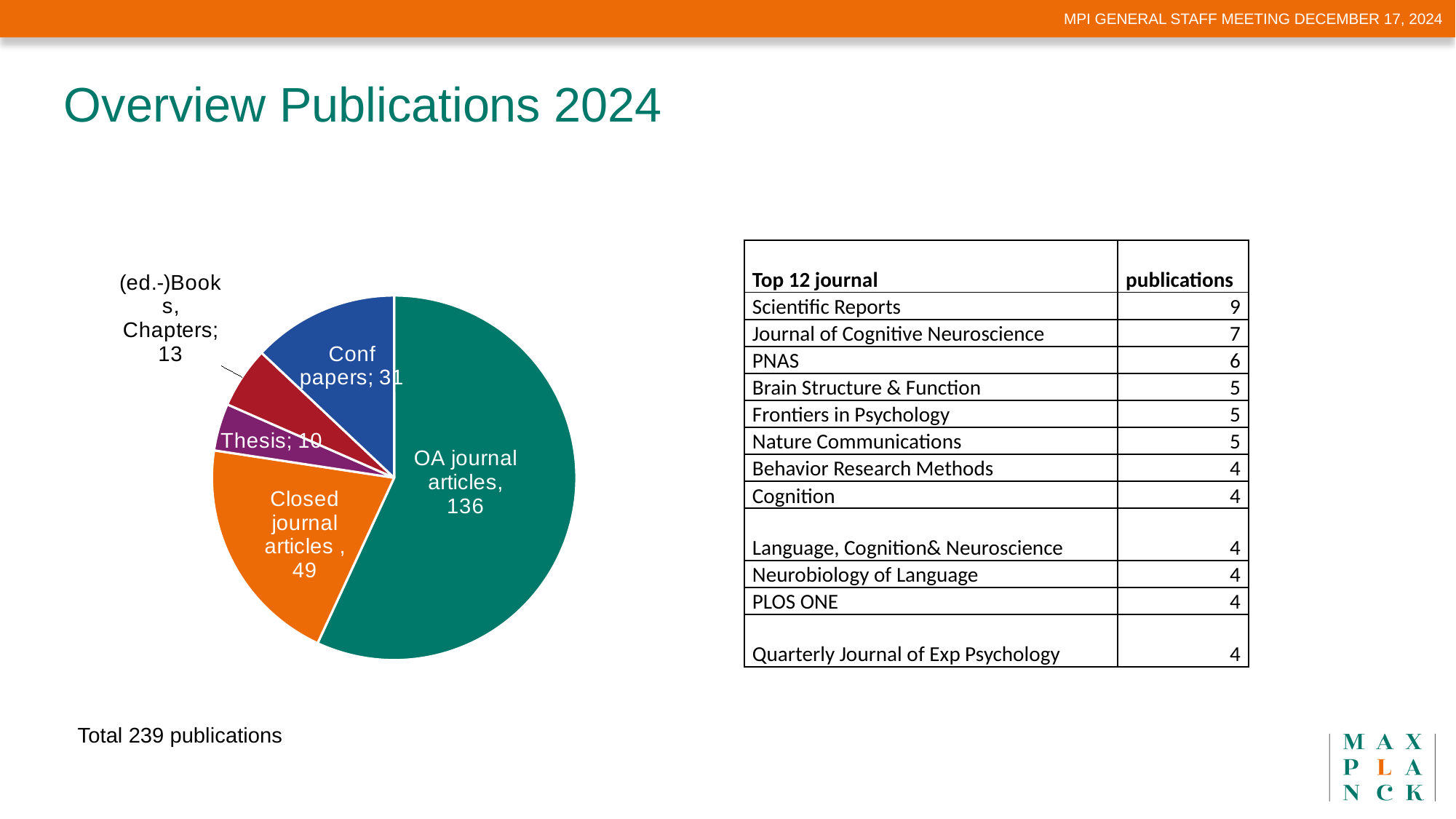

Mpi general staff meeting december 17, 2024
Overview Publications 2024

### Chart

| Category |  |
|---|---|
| OA journal articles | 136.0 |
| Closed journal articles  | 49.0 |
| Thesis | 10.0 |
| (ed.-)Books, Chapters | 13.0 |
| Conf papers | 31.0 |
| Top 12 journal | publications |
| --- | --- |
| Scientific Reports | 9 |
| Journal of Cognitive Neuroscience | 7 |
| PNAS | 6 |
| Brain Structure & Function | 5 |
| Frontiers in Psychology | 5 |
| Nature Communications | 5 |
| Behavior Research Methods | 4 |
| Cognition | 4 |
| Language, Cognition& Neuroscience | 4 |
| Neurobiology of Language | 4 |
| PLOS ONE | 4 |
| Quarterly Journal of Exp Psychology | 4 |
Total 239 publications